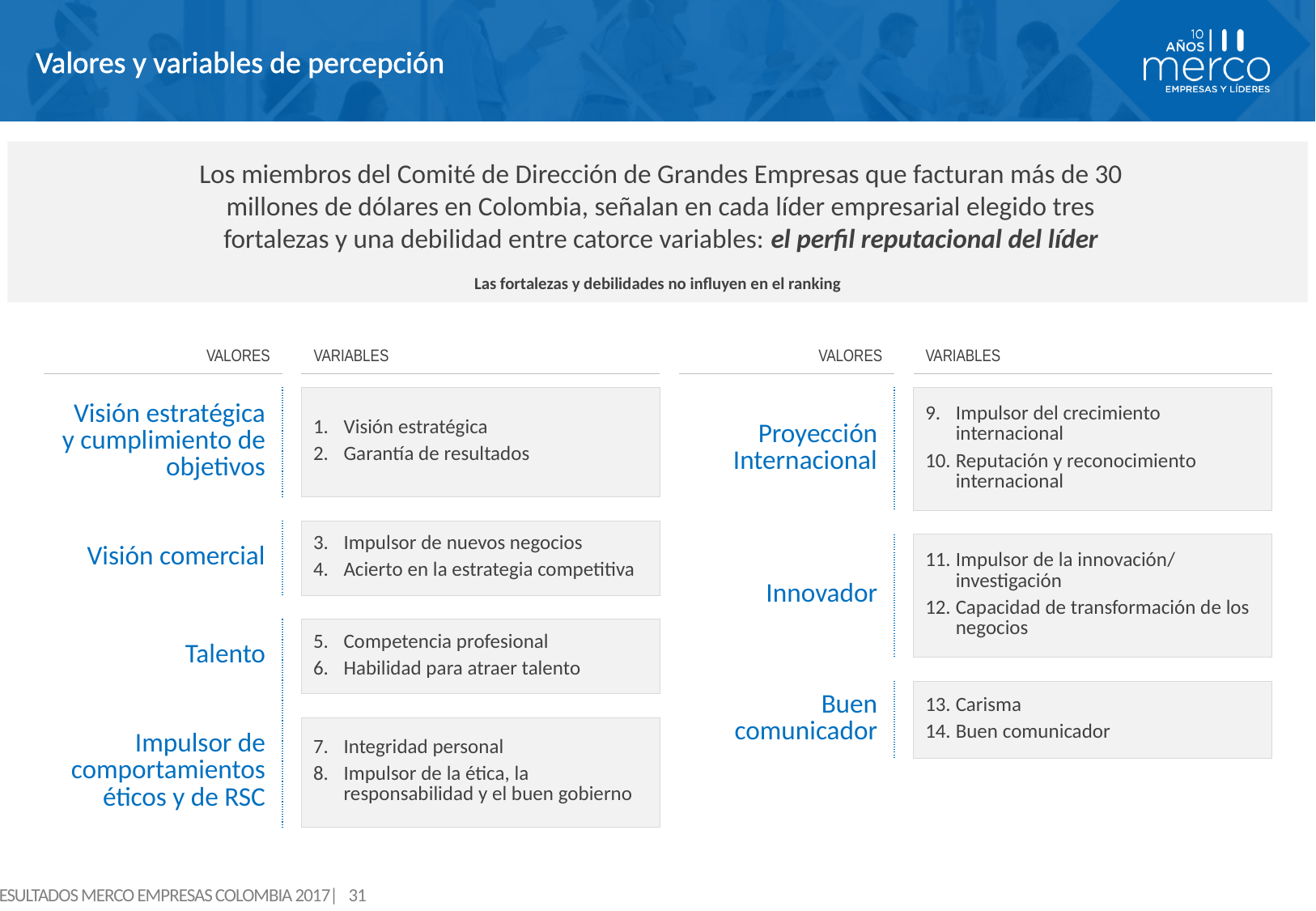

# Valores y variables de percepción

Los miembros del Comité de Dirección de Grandes Empresas que facturan más de 30 millones de dólares en Colombia, señalan en cada líder empresarial elegido tres fortalezas y una debilidad entre catorce variables: el perfil reputacional del líder
Las fortalezas y debilidades no influyen en el ranking
| VALORES |  | VARIABLES |
| --- | --- | --- |
|  |  |  |
| Visión estratégica y cumplimiento de objetivos |  | Visión estratégica Garantía de resultados |
|  |  |  |
| Visión comercial |  | Impulsor de nuevos negocios Acierto en la estrategia competitiva |
|  |  |  |
| Talento |  | Competencia profesional Habilidad para atraer talento |
|  |  |  |
| Impulsor de comportamientos éticos y de RSC |  | Integridad personal Impulsor de la ética, la responsabilidad y el buen gobierno |
| VALORES |  | VARIABLES |
| --- | --- | --- |
|  |  |  |
| Proyección Internacional |  | Impulsor del crecimiento internacional Reputación y reconocimiento internacional |
|  |  |  |
| Innovador |  | Impulsor de la innovación/ investigación Capacidad de transformación de los negocios |
|  |  |  |
| Buen comunicador |  | Carisma Buen comunicador |